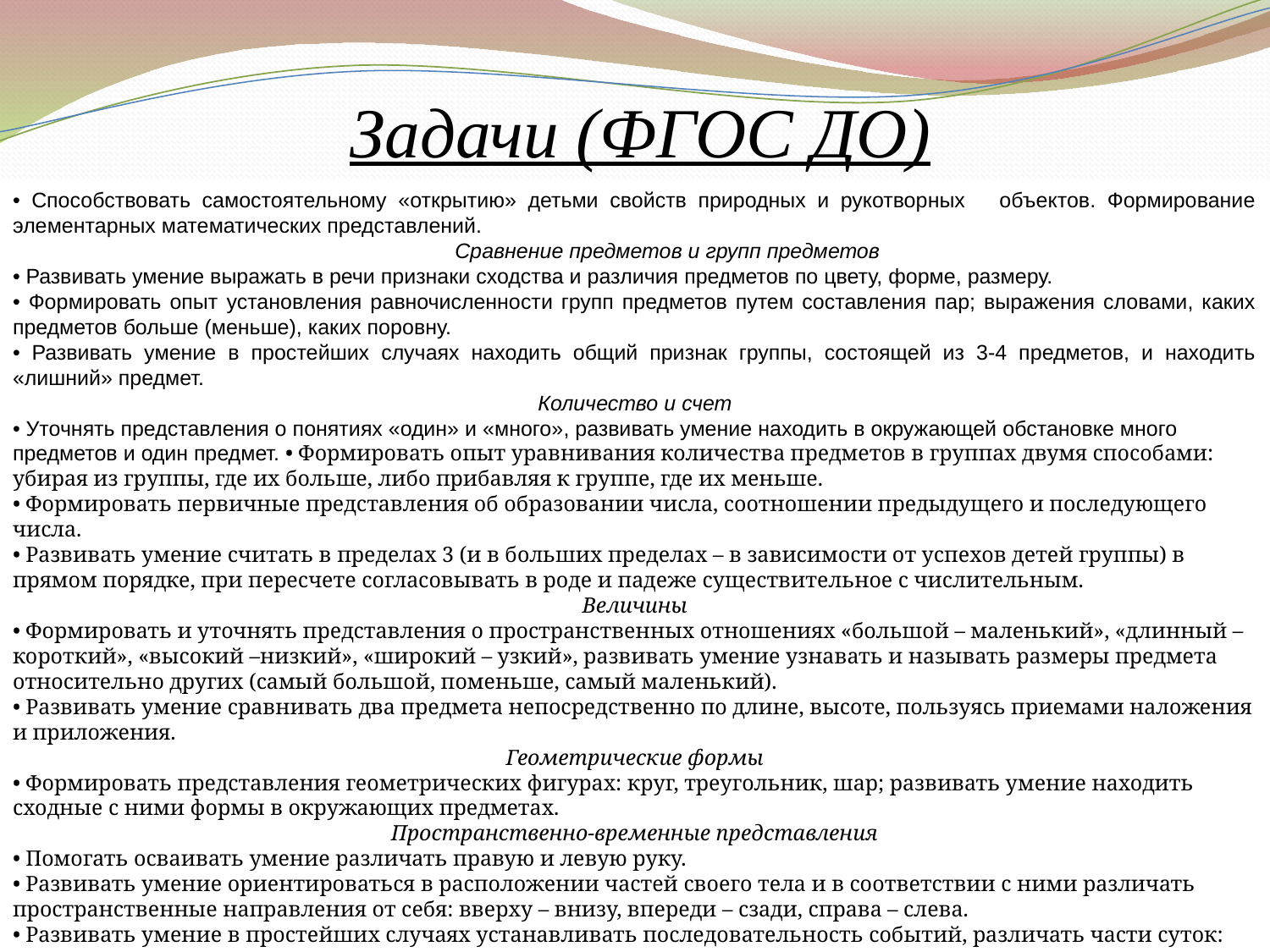

# Задачи (ФГОС ДО)
• Способствовать самостоятельному «открытию» детьми свойств природных и рукотворных   объектов. Формирование элементарных математических представлений.
           Сравнение предметов и групп предметов
• Развивать умение выражать в речи признаки сходства и различия предметов по цвету, форме, размеру.
• Формировать опыт установления равночисленности групп предметов путем составления пар; выражения словами, каких предметов больше (меньше), каких поровну.
• Развивать умение в простейших случаях находить общий признак группы, состоящей из 3-4 предметов, и находить «лишний» предмет.
Количество и счет
• Уточнять представления о понятиях «один» и «много», развивать умение находить в окружающей обстановке много предметов и один предмет. • Формировать опыт уравнивания количества предметов в группах двумя способами: убирая из группы, где их больше, либо прибавляя к группе, где их меньше.
• Формировать первичные представления об образовании числа, соотношении предыдущего и последующего числа.
• Развивать умение считать в пределах 3 (и в больших пределах – в зависимости от успехов детей группы) в прямом порядке, при пересчете согласовывать в роде и падеже существительное с числительным.
Величины
• Формировать и уточнять представления о пространственных отношениях «большой – маленький», «длинный – короткий», «высокий –низкий», «широкий – узкий», развивать умение узнавать и называть размеры предмета относительно других (самый большой, поменьше, самый маленький).
• Развивать умение сравнивать два предмета непосредственно по длине, высоте, пользуясь приемами наложения и приложения.
Геометрические формы
• Формировать представления геометрических фигурах: круг, треугольник, шар; развивать умение находить сходные с ними формы в окружающих предметах.
Пространственно-временные представления
• Помогать осваивать умение различать правую и левую руку.
• Развивать умение ориентироваться в расположении частей своего тела и в соответствии с ними различать пространственные направления от себя: вверху – внизу, впереди – сзади, справа – слева.
• Развивать умение в простейших случаях устанавливать последовательность событий, различать части суток: утро – день – вечер – ночь.